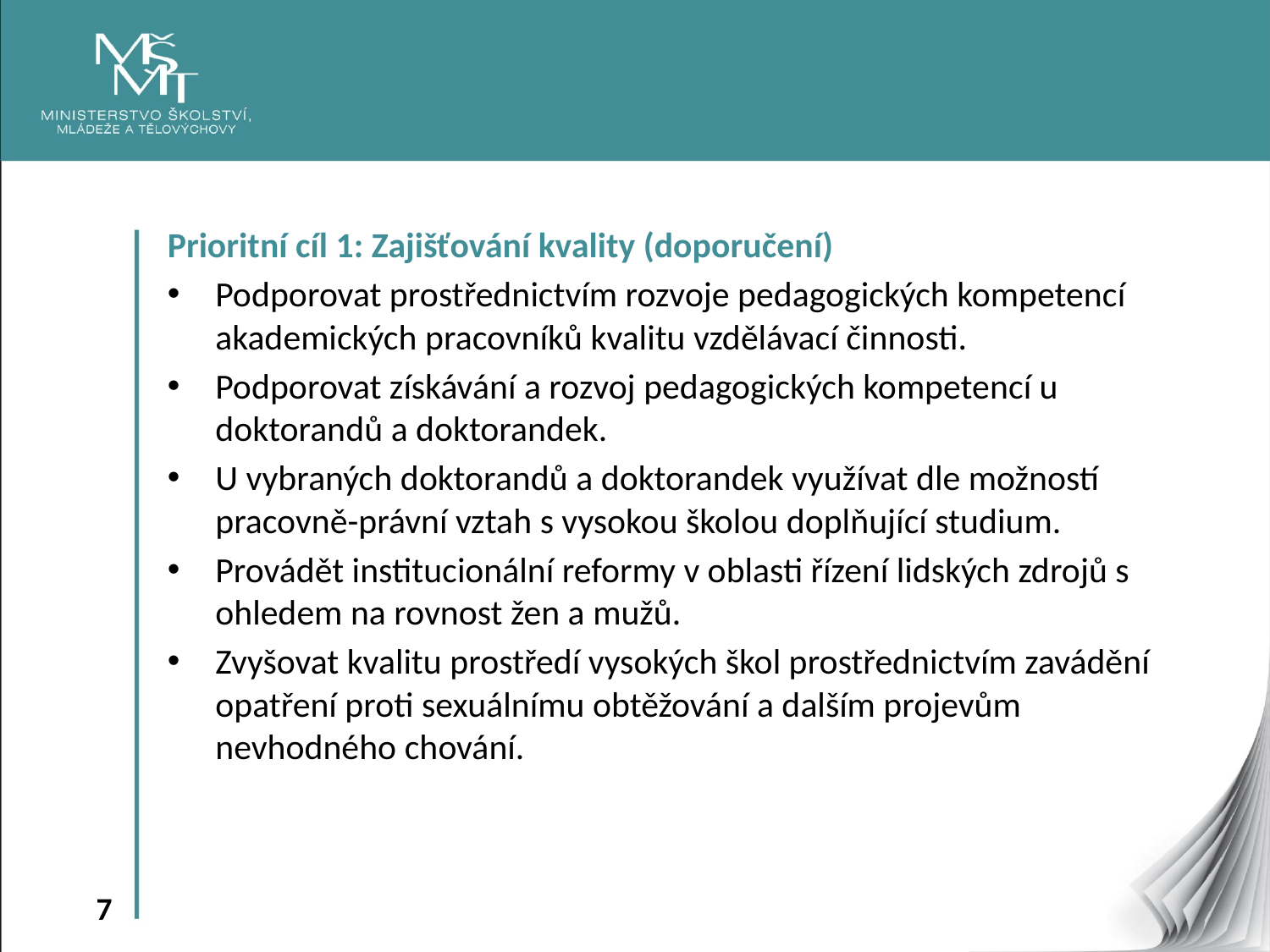

Prioritní cíl 1: Zajišťování kvality (doporučení)
Podporovat prostřednictvím rozvoje pedagogických kompetencí akademických pracovníků kvalitu vzdělávací činnosti.
Podporovat získávání a rozvoj pedagogických kompetencí u doktorandů a doktorandek.
U vybraných doktorandů a doktorandek využívat dle možností pracovně-právní vztah s vysokou školou doplňující studium.
Provádět institucionální reformy v oblasti řízení lidských zdrojů s ohledem na rovnost žen a mužů.
Zvyšovat kvalitu prostředí vysokých škol prostřednictvím zavádění opatření proti sexuálnímu obtěžování a dalším projevům nevhodného chování.